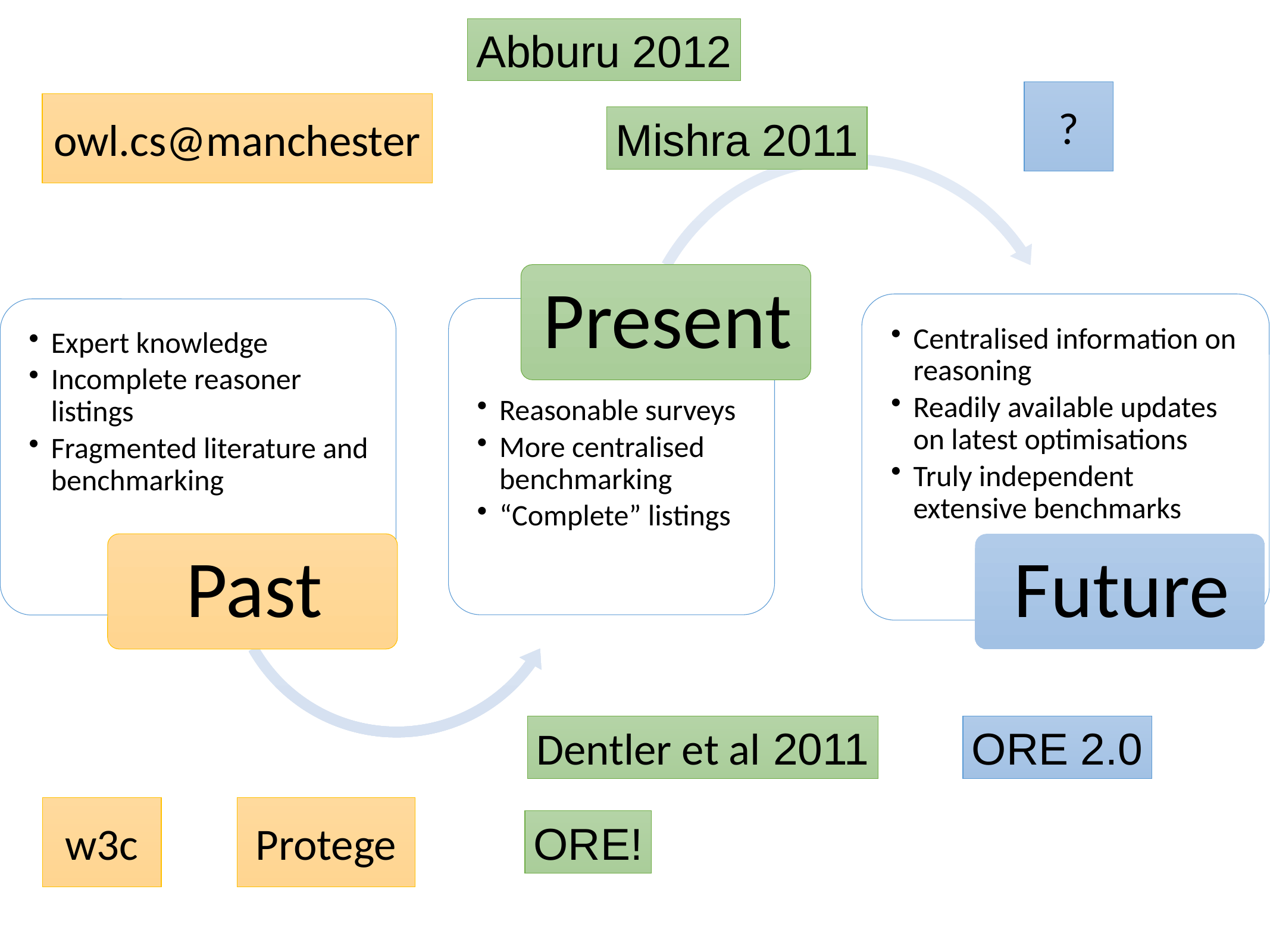

Abburu 2012
?
owl.cs@manchester
Mishra 2011
Expert knowledge
Incomplete reasoner listings
Fragmented literature and benchmarking
Past
Reasonable surveys
More centralised benchmarking
“Complete” listings

Present
Centralised information on reasoning
Readily available updates on latest optimisations
Truly independent extensive benchmarks
Future
ORE 2.0
Dentler et al 2011
w3c
Protege
ORE!